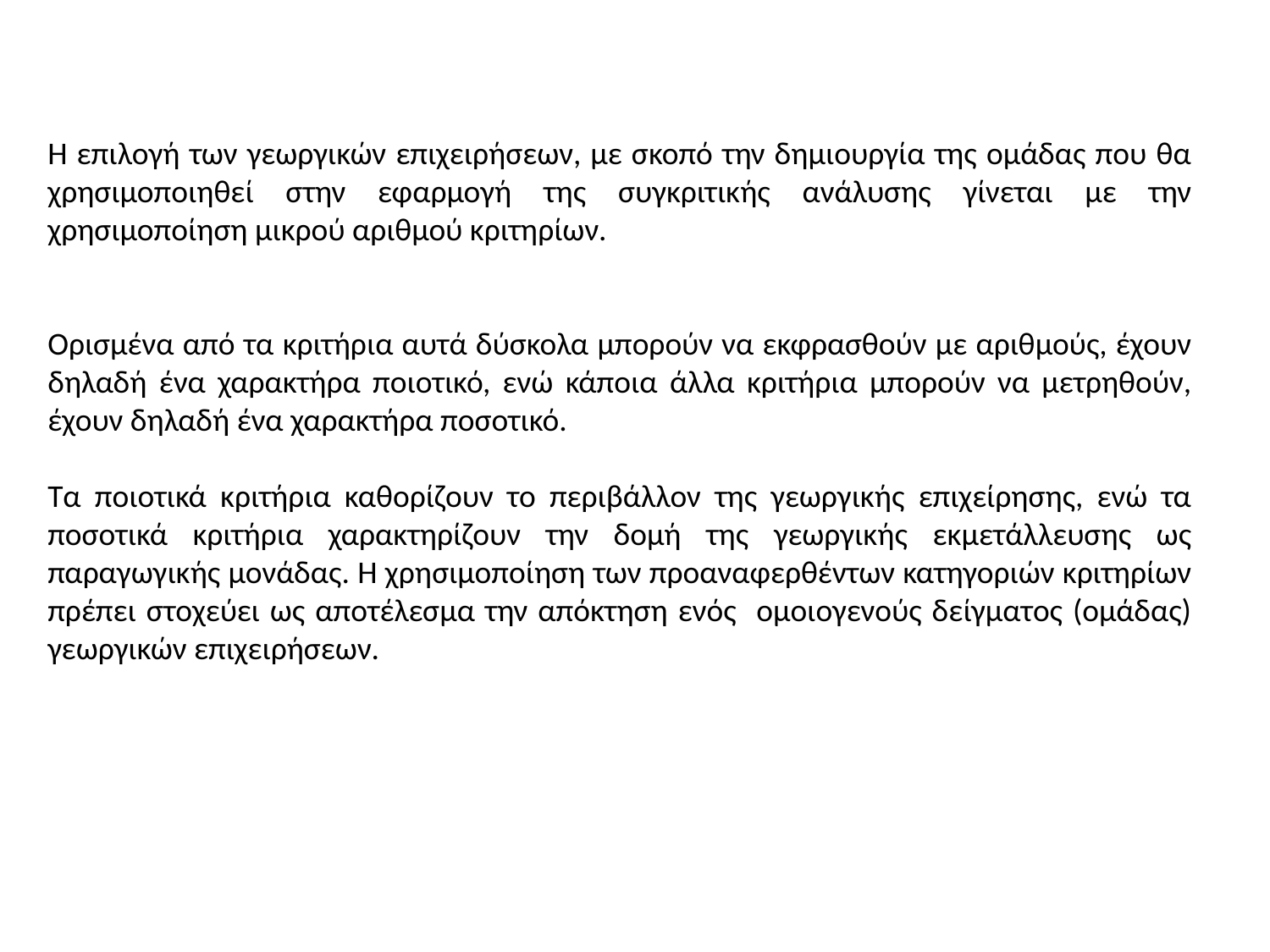

Η επιλογή των γεωργικών επιχειρήσεων, με σκοπό την δημιουργία της ομάδας που θα χρησιμοποιηθεί στην εφαρμογή της συγκριτικής ανάλυσης γίνεται με την χρησιμοποίηση μικρού αριθμού κριτηρίων.

Ορισμένα από τα κριτήρια αυτά δύσκολα μπορούν να εκφρασθούν με αριθμούς, έχουν δηλαδή ένα χαρακτήρα ποιοτικό, ενώ κάποια άλλα κριτήρια μπορούν να μετρηθούν, έχουν δηλαδή ένα χαρακτήρα ποσοτικό.

Τα ποιοτικά κριτήρια καθορίζουν το περιβάλλον της γεωργικής επιχείρησης, ενώ τα ποσοτικά κριτήρια χαρακτηρίζουν την δομή της γεωργικής εκμετάλλευσης ως παραγωγικής μονάδας. Η χρησιμοποίηση των προαναφερθέντων κατηγοριών κριτηρίων πρέπει στοχεύει ως αποτέλεσμα την απόκτηση ενός  ομοιογενούς δείγματος (ομάδας) γεωργικών επιχειρήσεων.